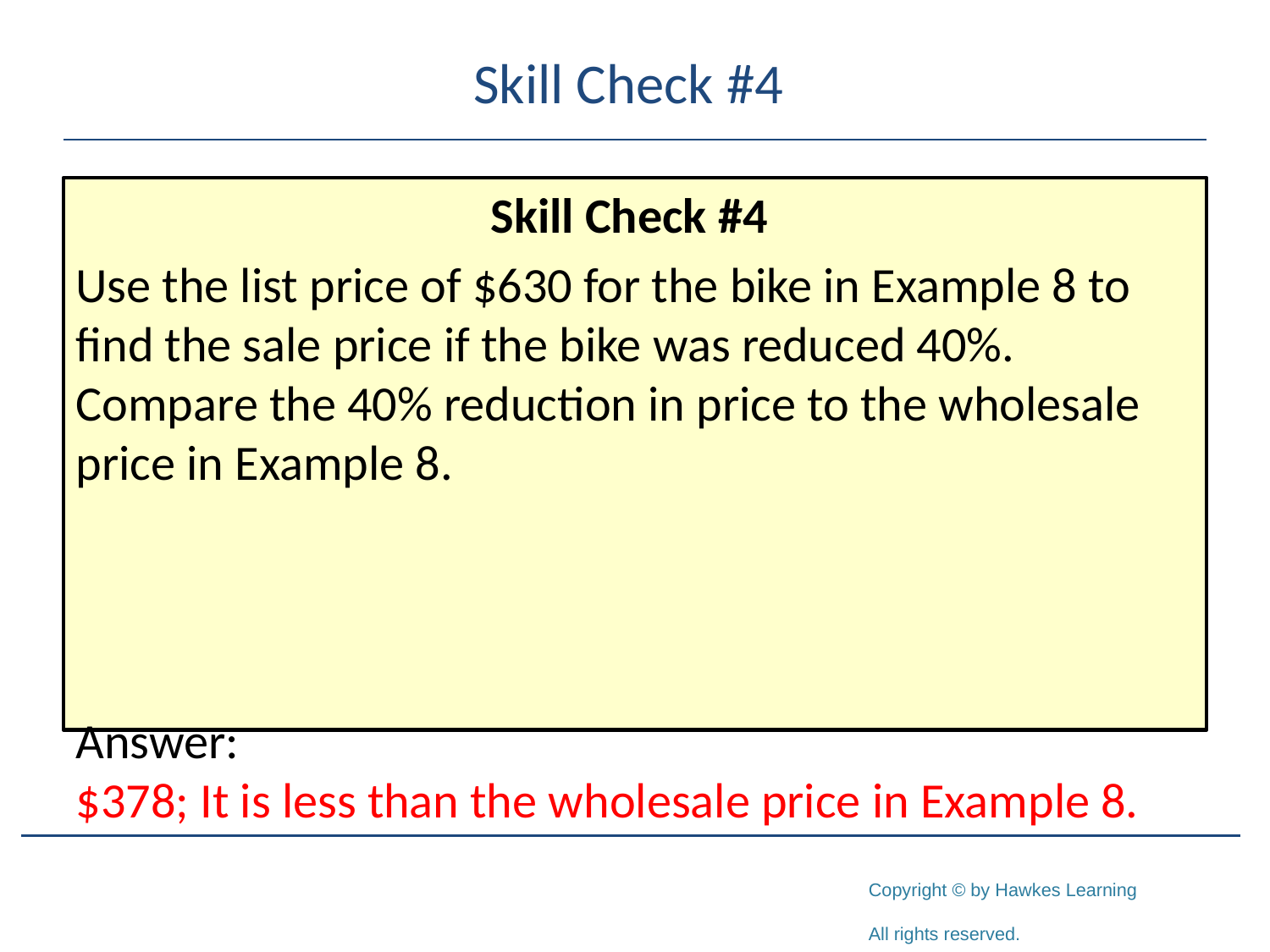

# Skill Check #4
Skill Check #4
Use the list price of $630 for the bike in Example 8 to find the sale price if the bike was reduced 40%. Compare the 40% reduction in price to the wholesale price in Example 8.
Answer:
$378; It is less than the wholesale price in Example 8.